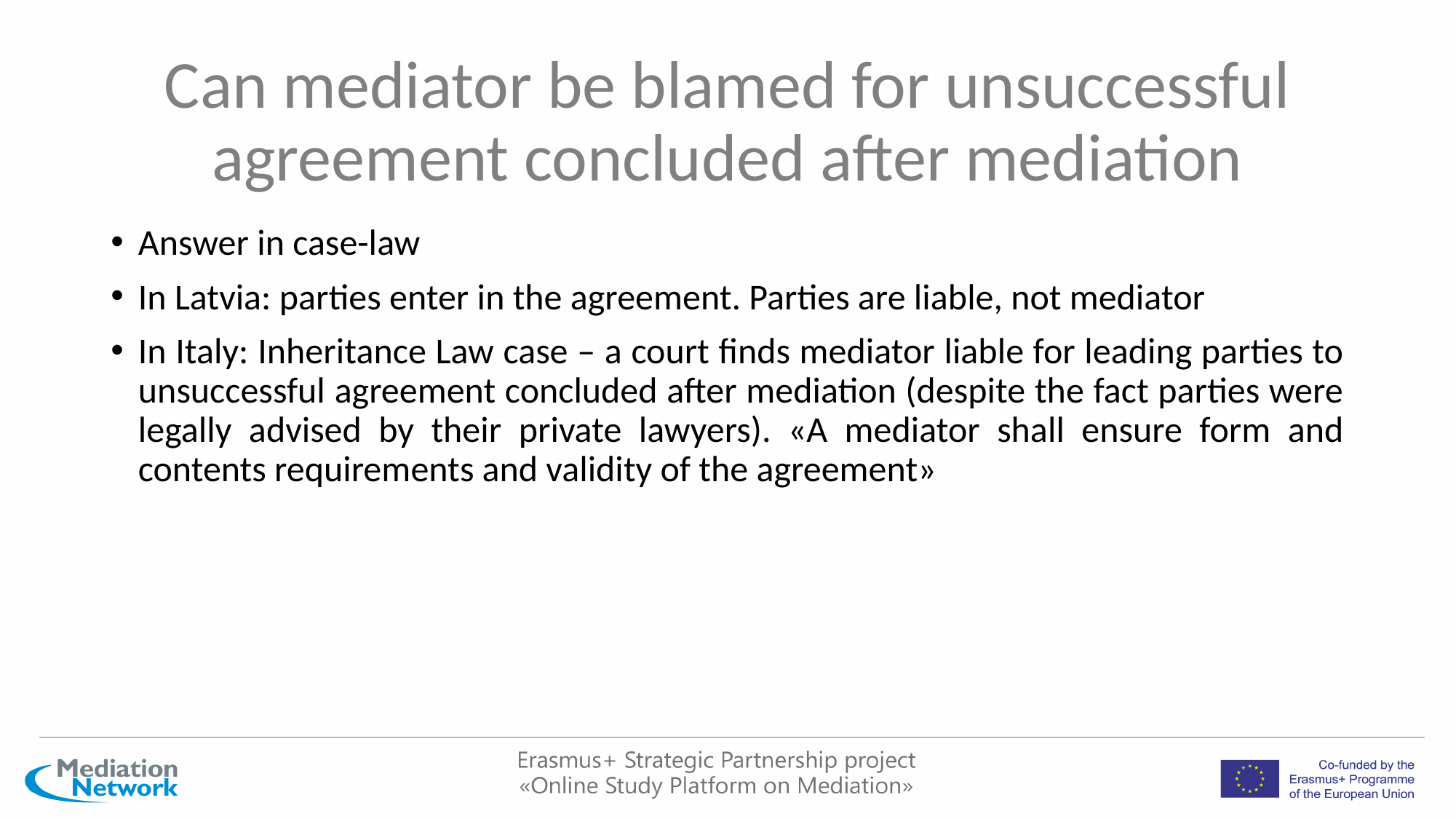

# Can mediator be blamed for unsuccessful agreement concluded after mediation
Answer in case-law
In Latvia: parties enter in the agreement. Parties are liable, not mediator
In Italy: Inheritance Law case – a court finds mediator liable for leading parties to unsuccessful agreement concluded after mediation (despite the fact parties were legally advised by their private lawyers). «A mediator shall ensure form and contents requirements and validity of the agreement»